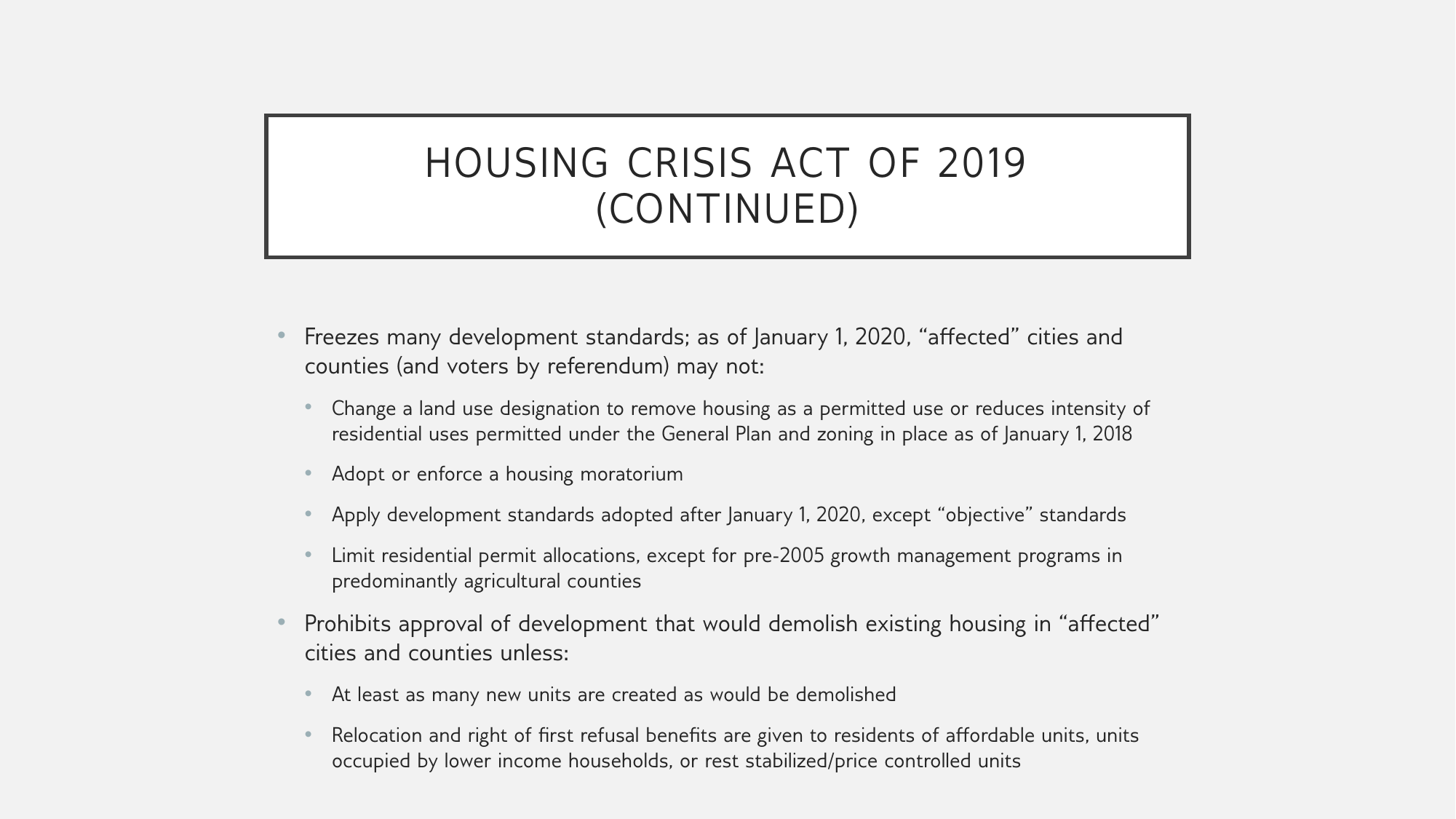

# Housing Crisis Act of 2019 (continued)
Freezes many development standards; as of January 1, 2020, “affected” cities and counties (and voters by referendum) may not:
Change a land use designation to remove housing as a permitted use or reduces intensity of residential uses permitted under the General Plan and zoning in place as of January 1, 2018
Adopt or enforce a housing moratorium
Apply development standards adopted after January 1, 2020, except “objective” standards
Limit residential permit allocations, except for pre-2005 growth management programs in predominantly agricultural counties
Prohibits approval of development that would demolish existing housing in “affected” cities and counties unless:
At least as many new units are created as would be demolished
Relocation and right of first refusal benefits are given to residents of affordable units, units occupied by lower income households, or rest stabilized/price controlled units